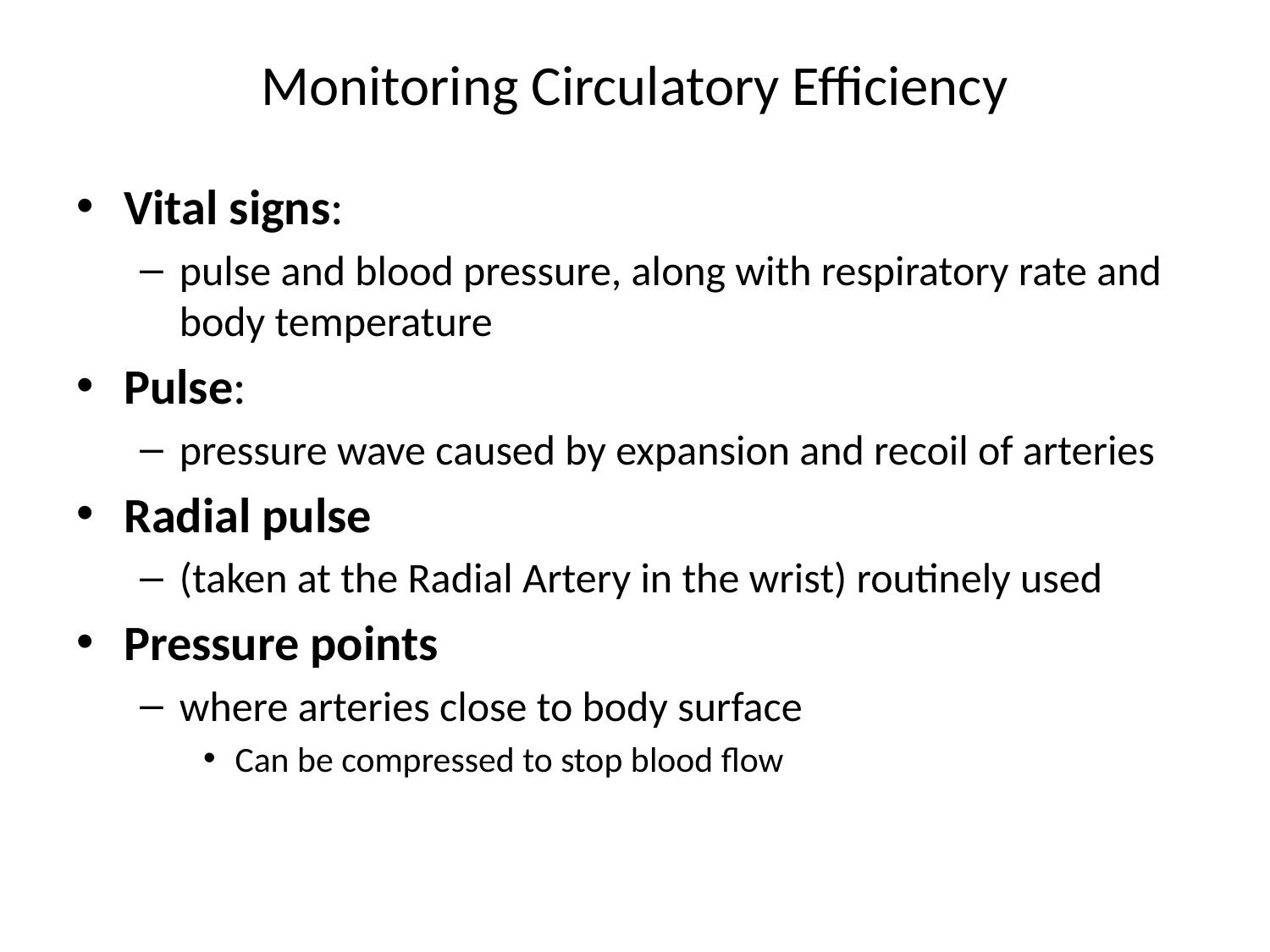

# Monitoring Circulatory Efficiency
Vital signs:
pulse and blood pressure, along with respiratory rate and body temperature
Pulse:
pressure wave caused by expansion and recoil of arteries
Radial pulse
(taken at the Radial Artery in the wrist) routinely used
Pressure points
where arteries close to body surface
Can be compressed to stop blood flow